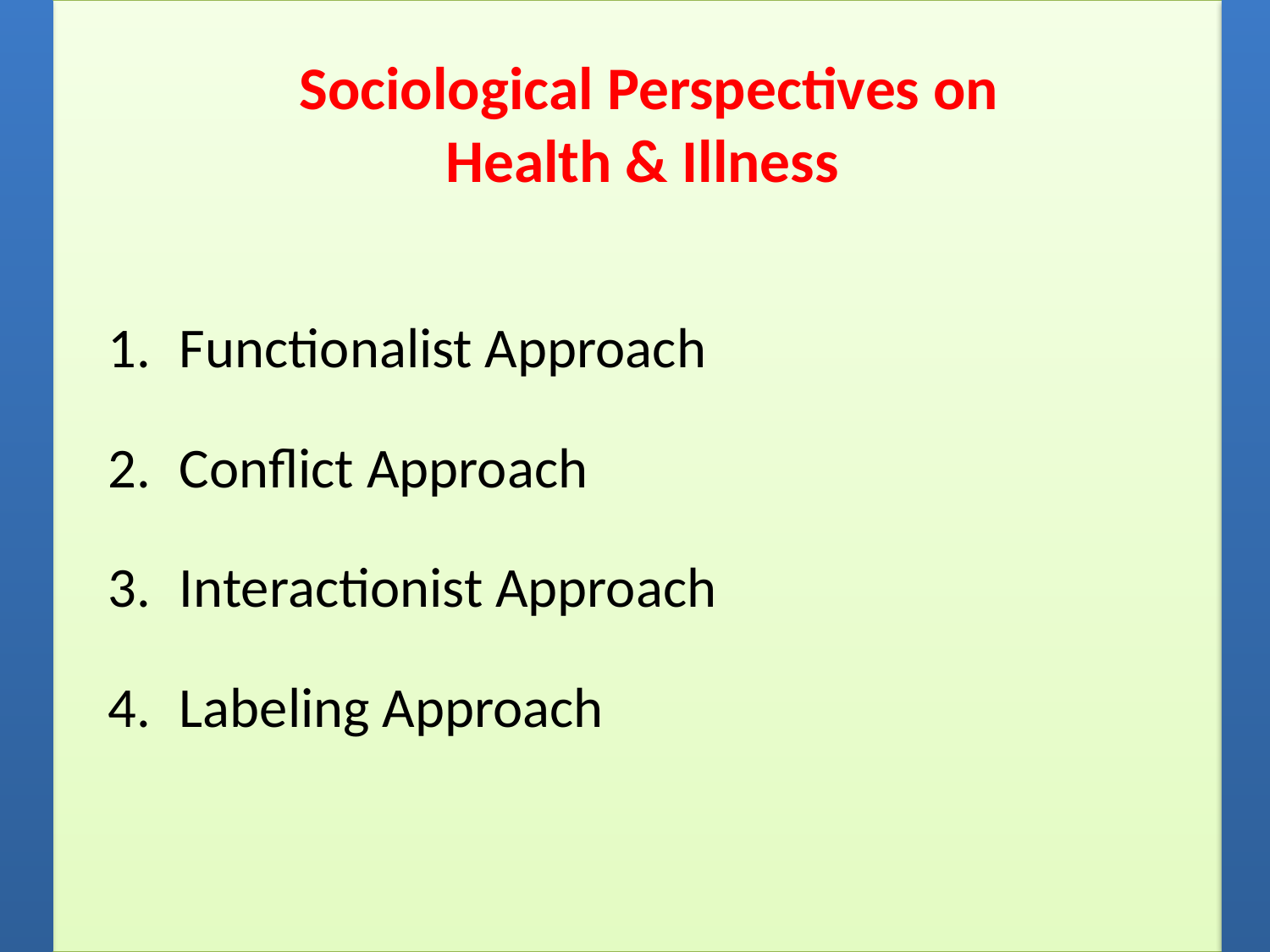

# Sociological Perspectives on Health & Illness
Functionalist Approach
Conflict Approach
Interactionist Approach
Labeling Approach